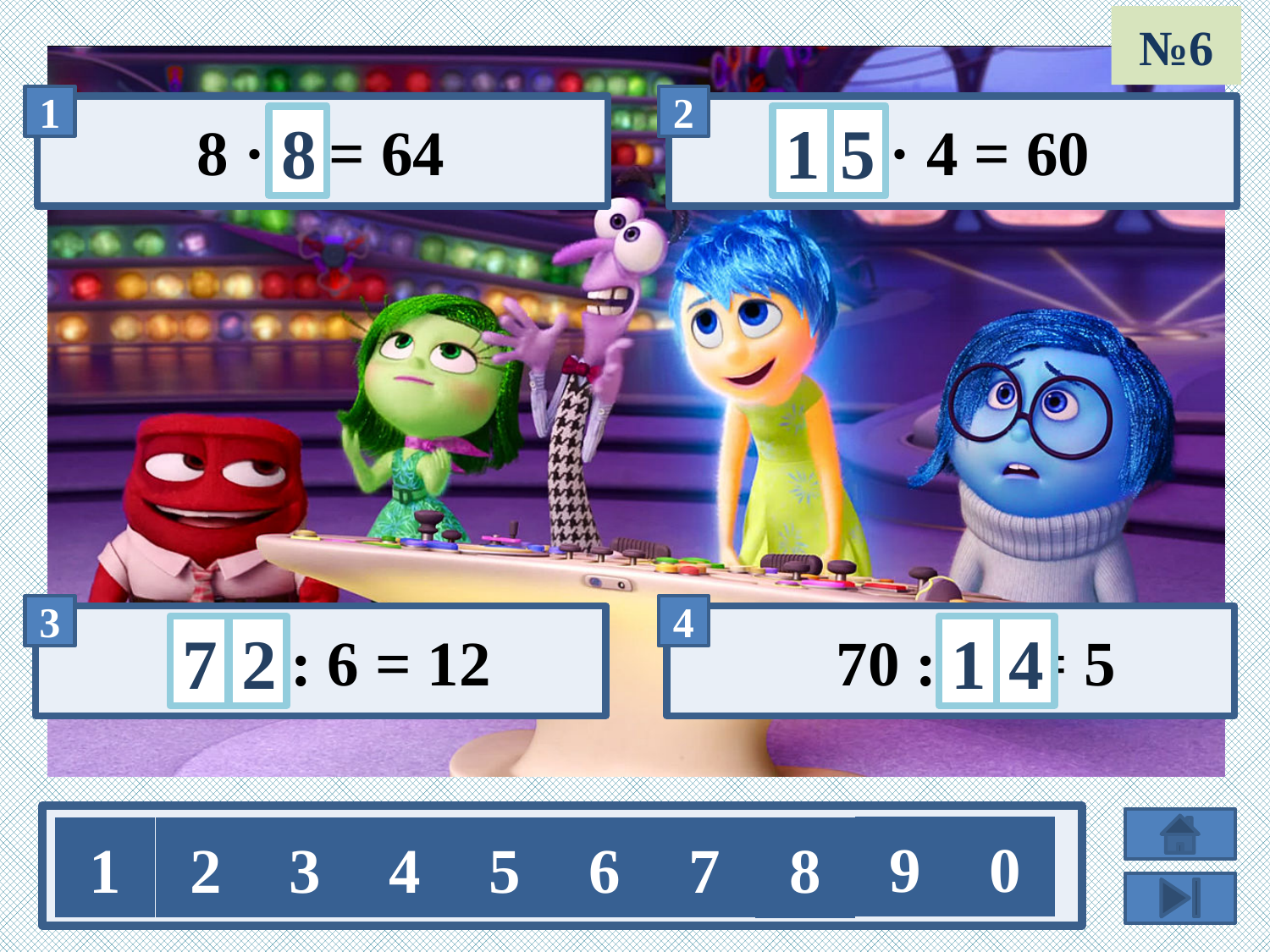

№6
8 · х = 64
1
х · 4 = 60
5
8
1
7
х : 6 = 12
2
70 :  х  = 5
4

9
0
1
2
3
4
5
6
7
8